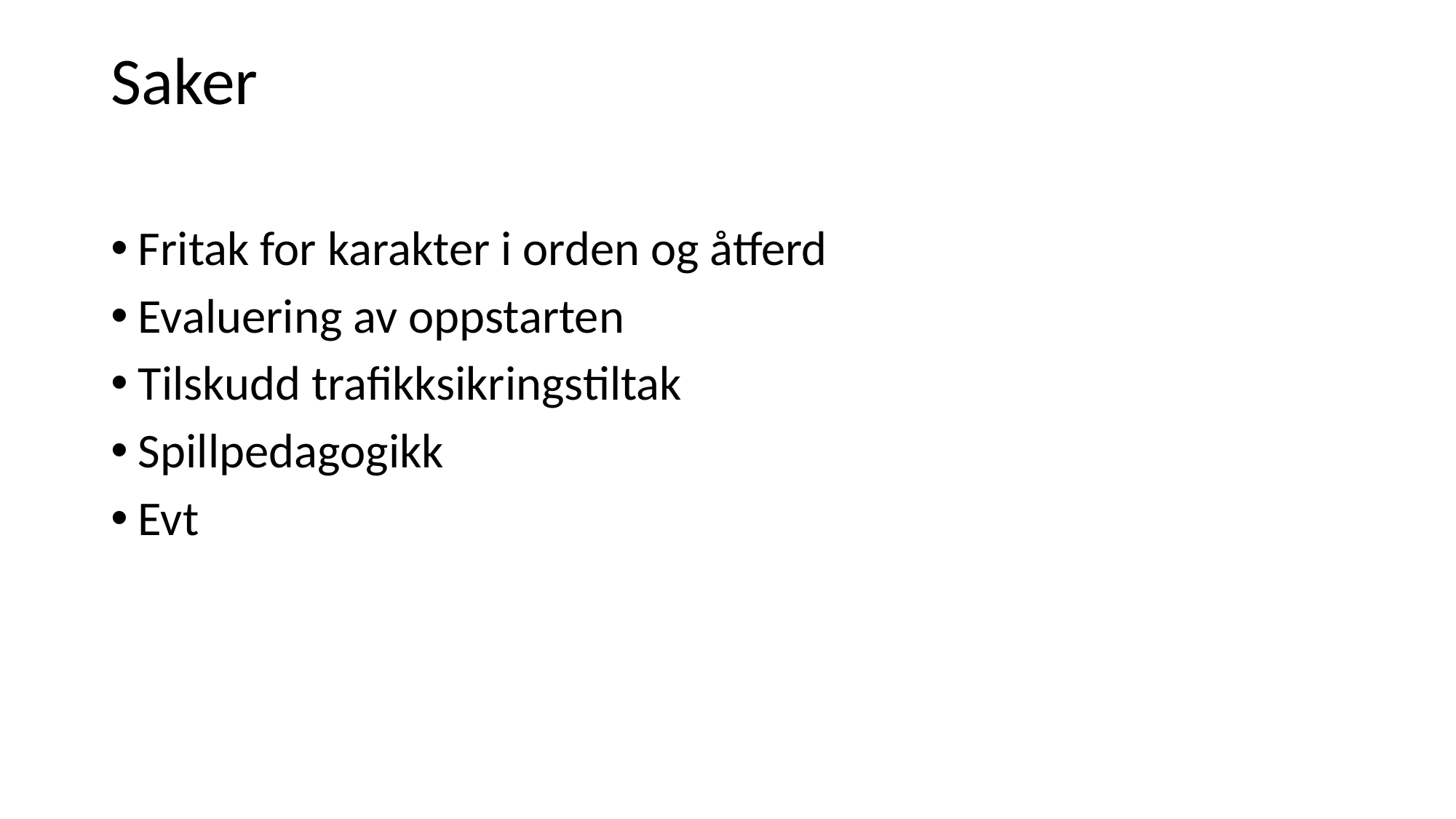

# Saker
Fritak for karakter i orden og åtferd
Evaluering av oppstarten
Tilskudd trafikksikringstiltak
Spillpedagogikk
Evt